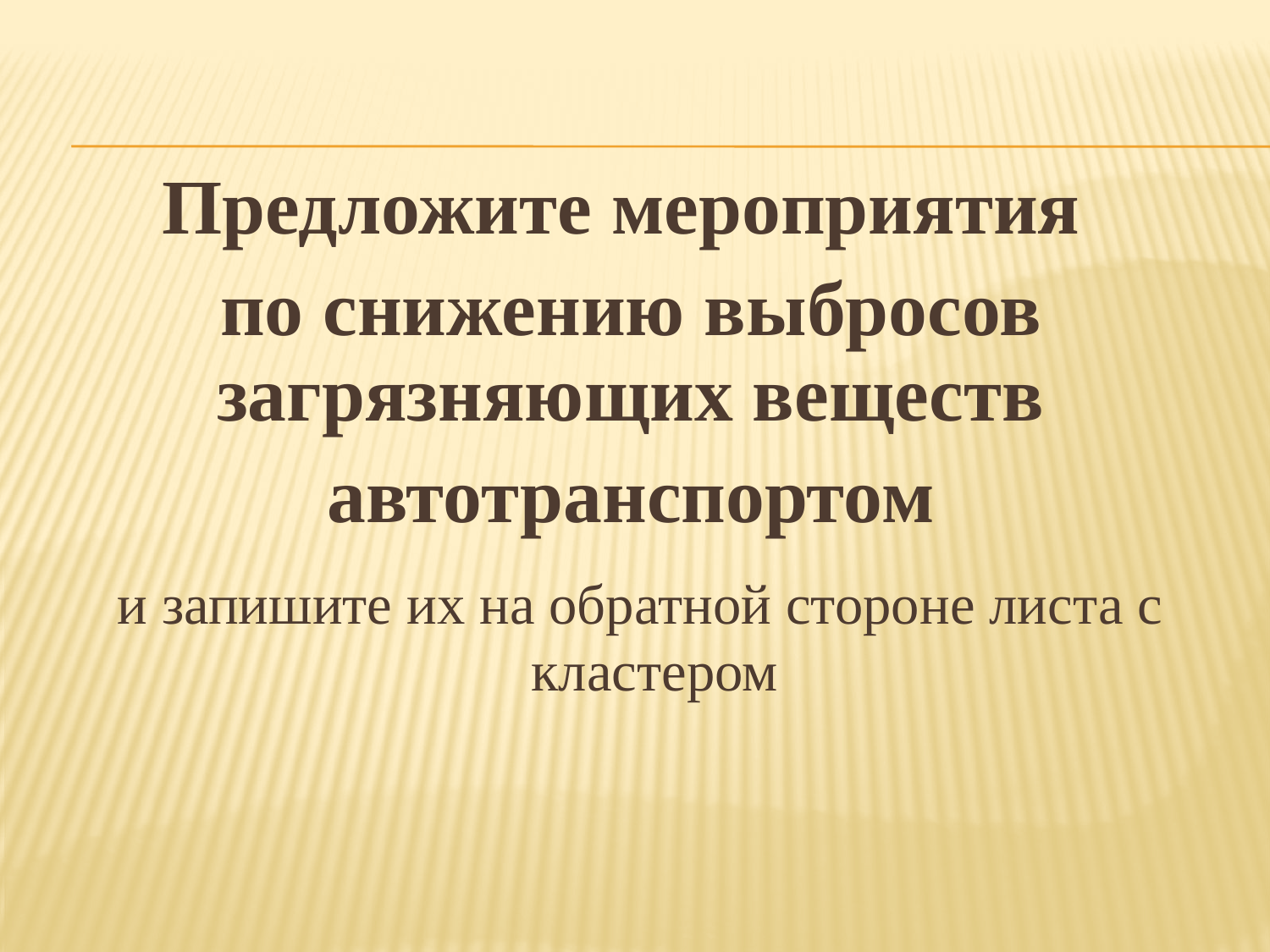

Предложите мероприятия
по снижению выбросов загрязняющих веществ
автотранспортом
 и запишите их на обратной стороне листа с кластером